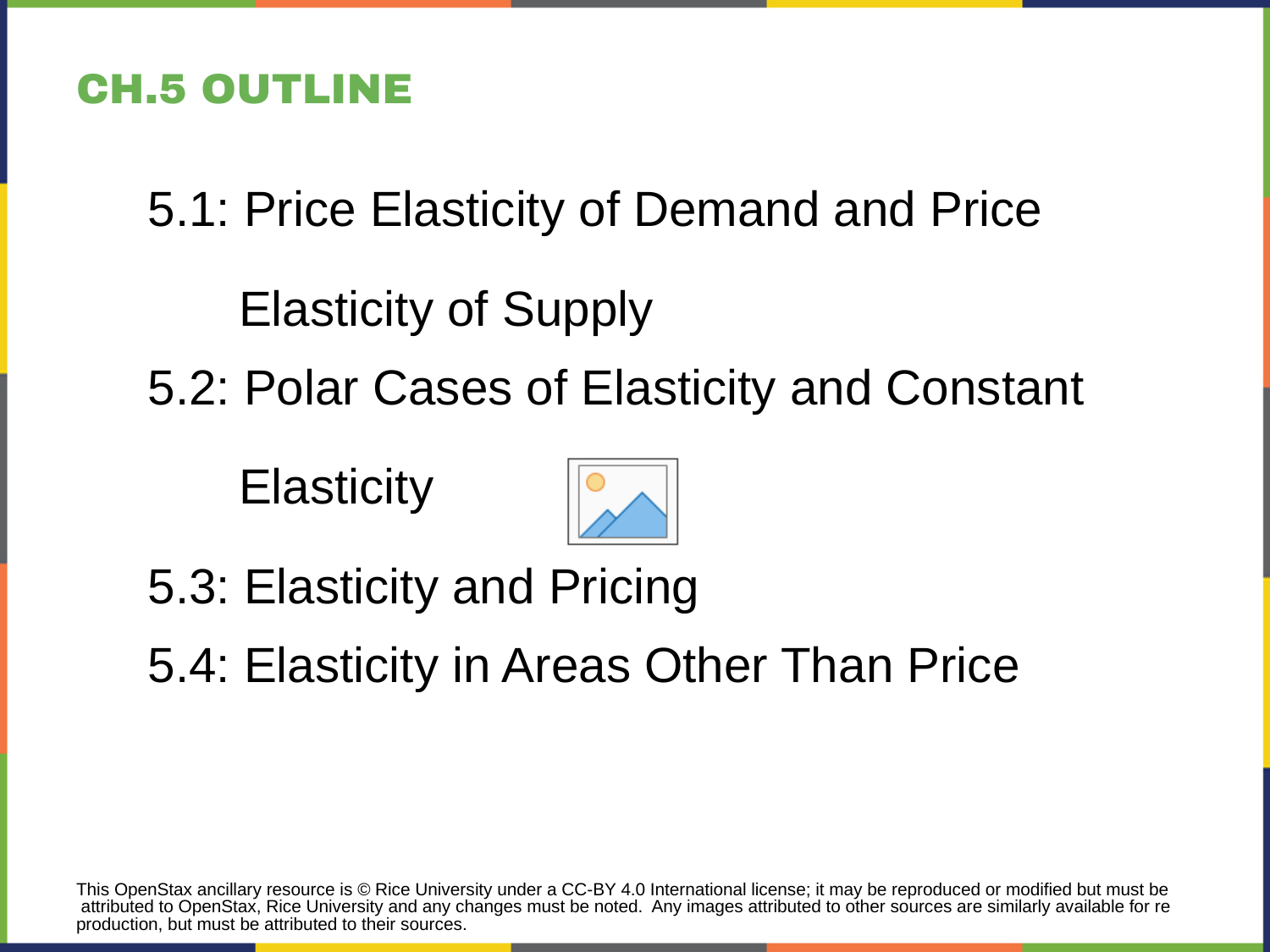

# CH.5 OUTLINE
5.1: Price Elasticity of Demand and Price
  Elasticity of Supply
5.2: Polar Cases of Elasticity and Constant
  Elasticity
5.3: Elasticity and Pricing
5.4: Elasticity in Areas Other Than Price

This OpenStax ancillary resource is © Rice University under a CC-BY 4.0 International license; it may be reproduced or modified but must be attributed to OpenStax, Rice University and any changes must be noted.  Any images attributed to other sources are similarly available for reproduction, but must be attributed to their sources.